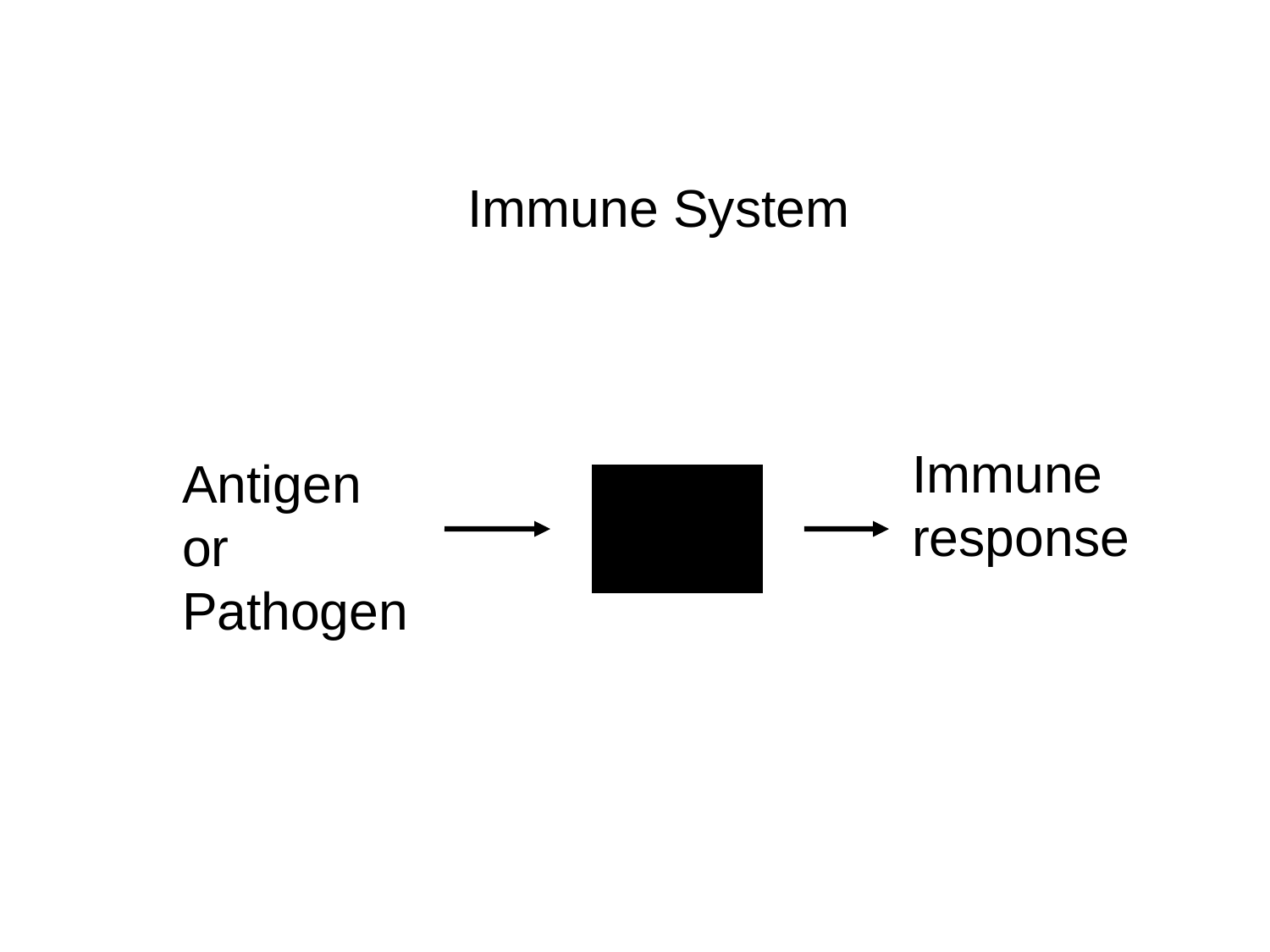

# Immune System
Immune
response
Antigen
or
Pathogen